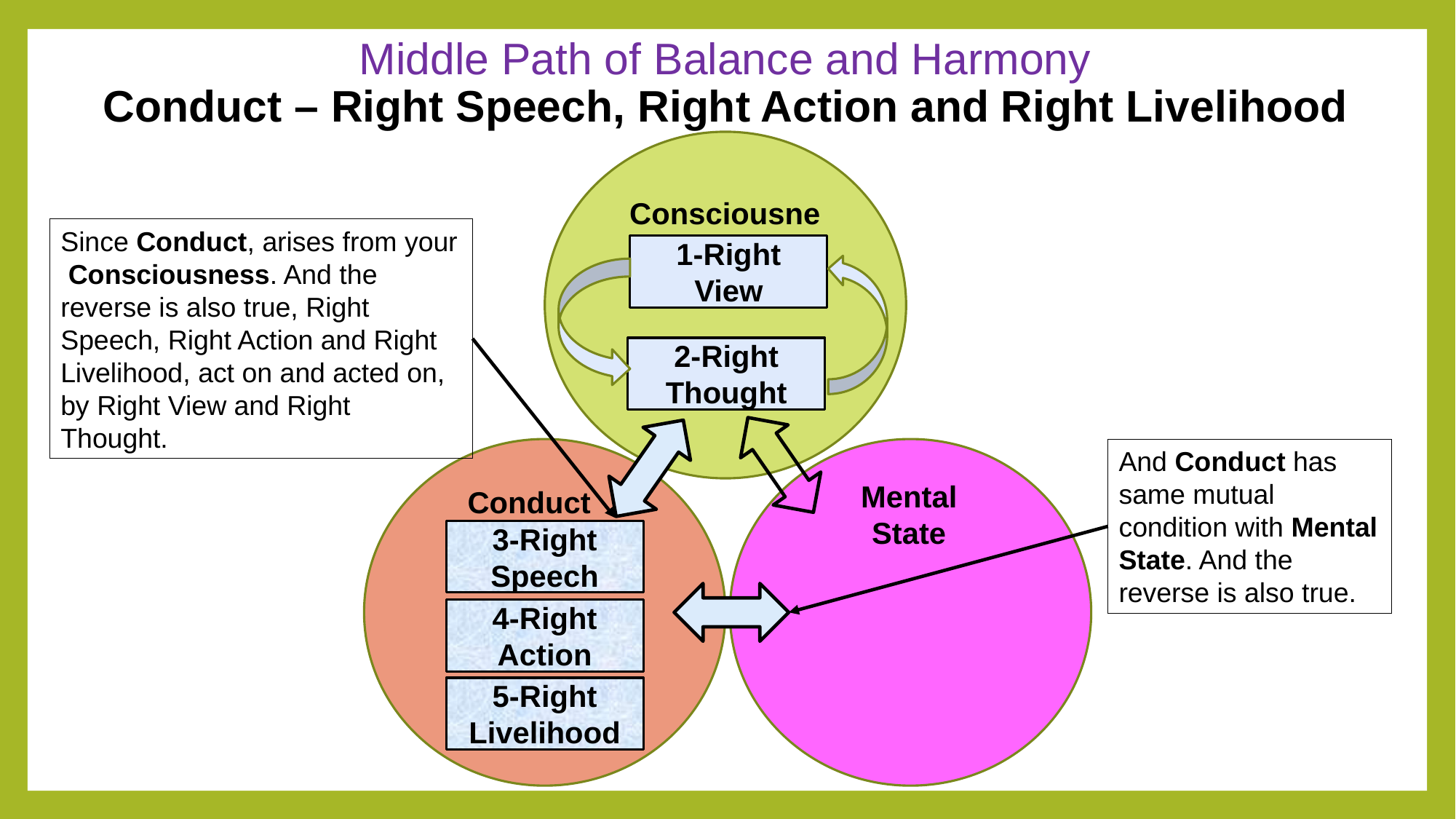

# Middle Path of Balance and Harmony Conduct – Right Speech, Right Action and Right Livelihood

Consciousness
Since Conduct, arises from your  Consciousness. And the reverse is also true, Right Speech, Right Action and Right Livelihood, act on and acted on, by Right View and Right Thought.
1-Right View

2-Right Thought

And Conduct has same mutual condition with Mental State. And the reverse is also true.
Mental State
Conduct
3-Right Speech
4-Right Action
5-Right Livelihood